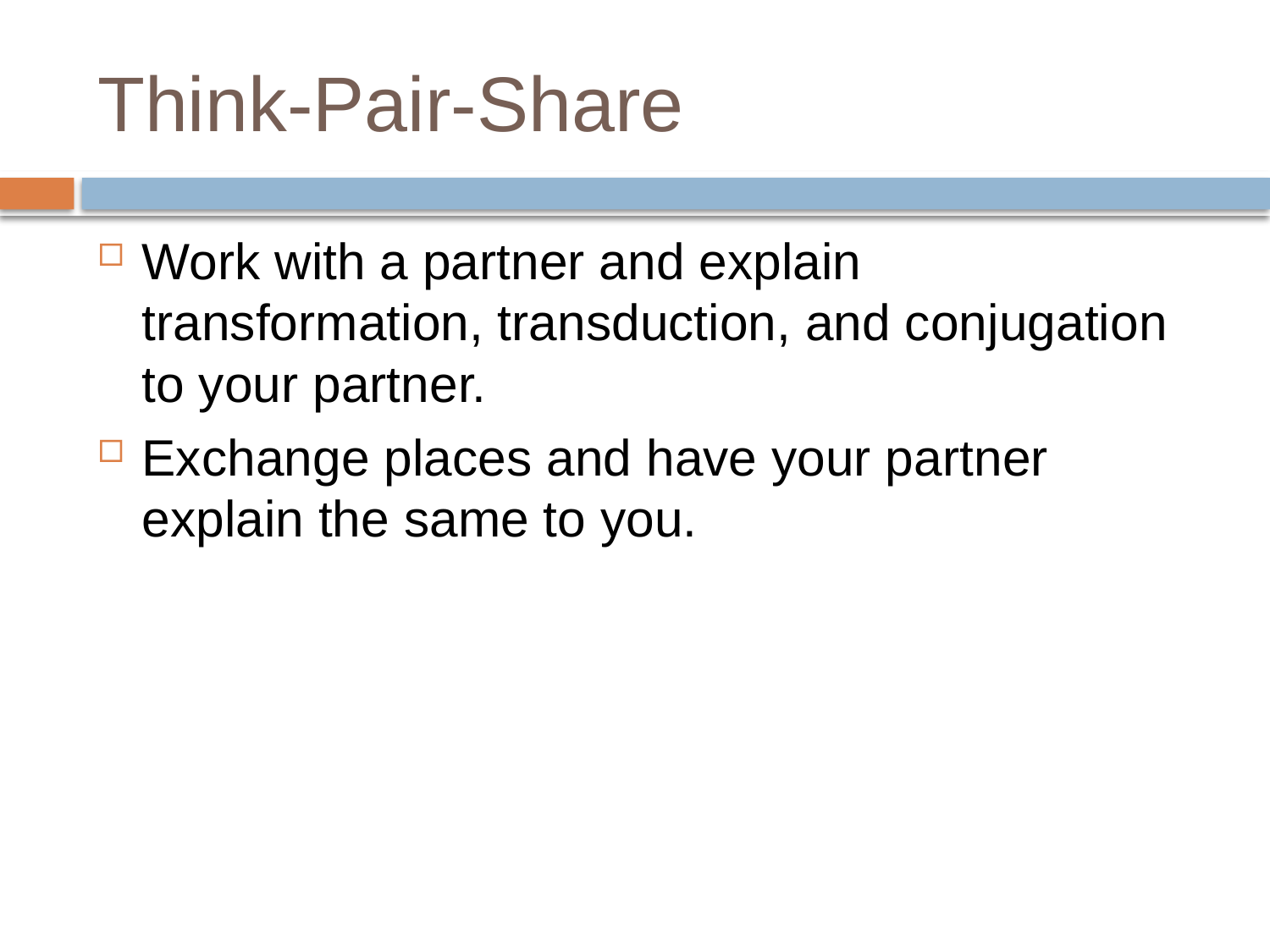

# Think-Pair-Share
Work with a partner and explain transformation, transduction, and conjugation to your partner.
Exchange places and have your partner explain the same to you.